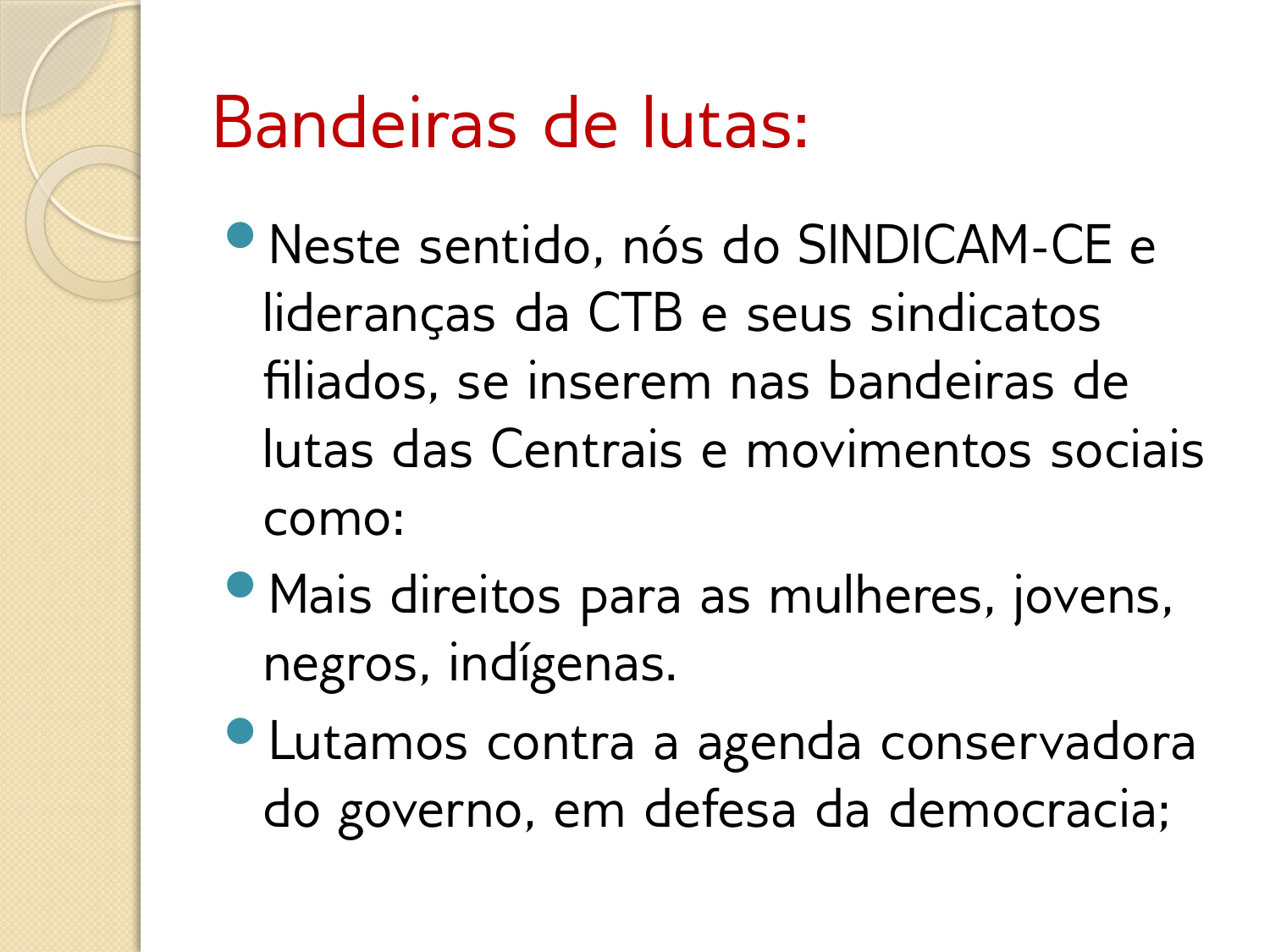

# Bandeiras de lutas:
Neste sentido, nós do SINDICAM-CE e lideranças da CTB e seus sindicatos filiados, se inserem nas bandeiras de lutas das Centrais e movimentos sociais como:
Mais direitos para as mulheres, jovens, negros, indígenas.
Lutamos contra a agenda conservadora do governo, em defesa da democracia;